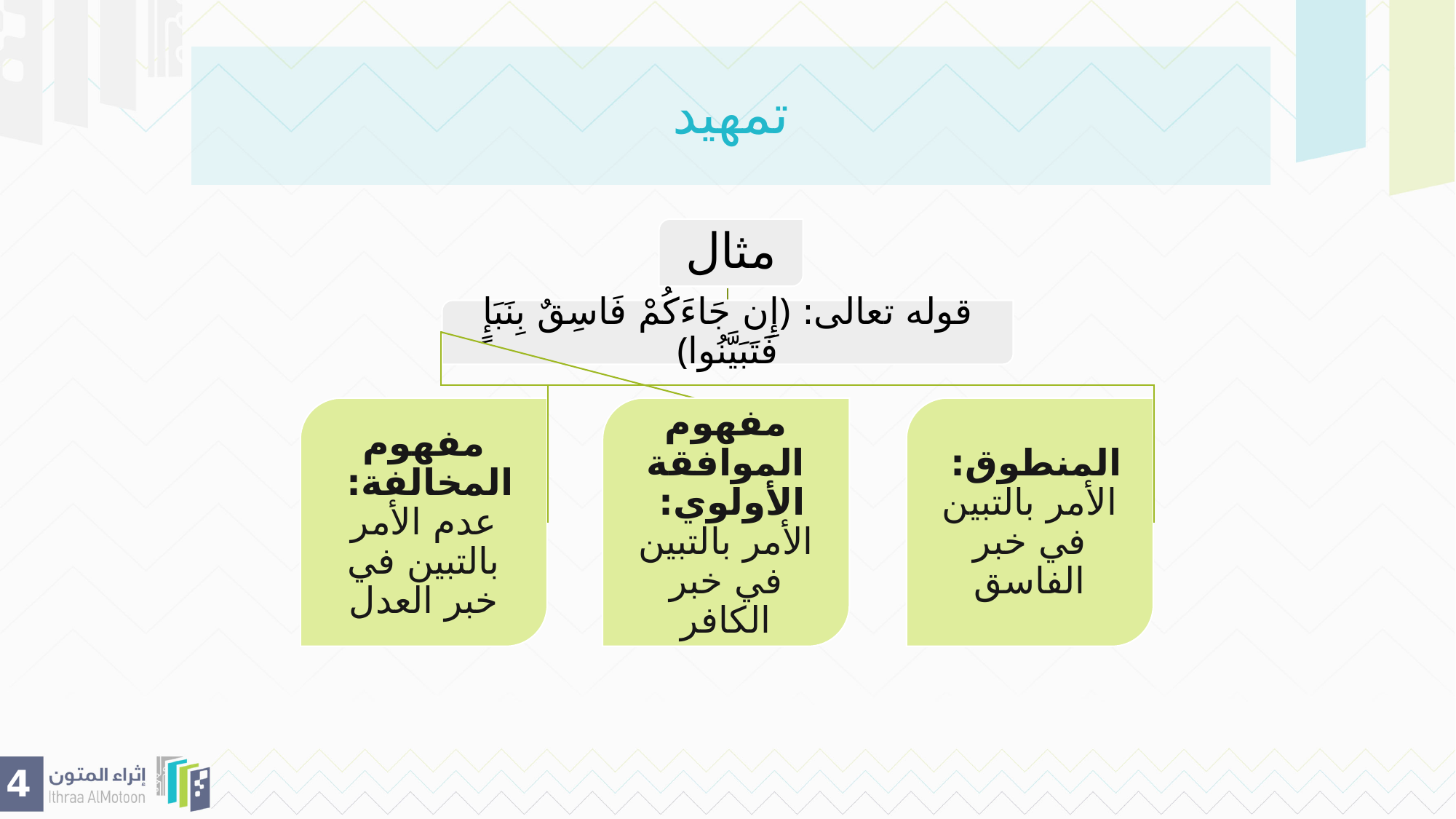

# تمهيد
مثال

قوله تعالى: ﴿إِن جَاءَكُمْ فَاسِقٌ بِنَبَإٍ فَتَبَيَّنُوا﴾
مفهوم المخالفة:
عدم الأمر بالتبين في خبر العدل
مفهوم الموافقة الأولوي:
الأمر بالتبين في خبر الكافر
المنطوق:
الأمر بالتبين في خبر الفاسق